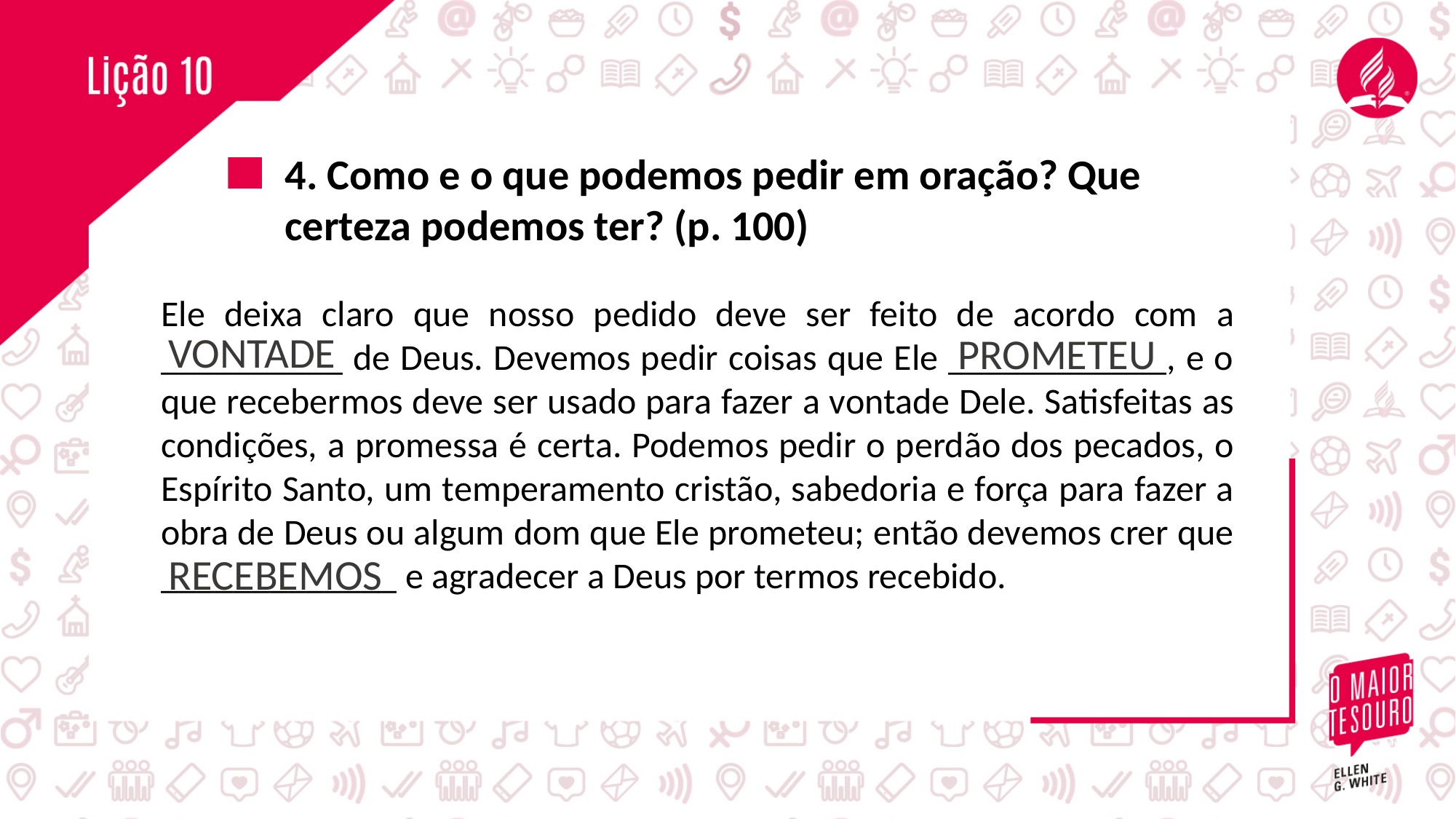

4. Como e o que podemos pedir em oração? Que certeza podemos ter? (p. 100)

Ele deixa claro que nosso pedido deve ser feito de acordo com a __________ de Deus. Devemos pedir coisas que Ele ____________, e o que recebermos deve ser usado para fazer a vontade Dele. Satisfeitas as condições, a promessa é certa. Podemos pedir o perdão dos pecados, o Espírito Santo, um temperamento cristão, sabedoria e força para fazer a obra de Deus ou algum dom que Ele prometeu; então devemos crer que _____________ e agradecer a Deus por termos recebido.
VONTADE
PROMETEU
RECEBEMOS